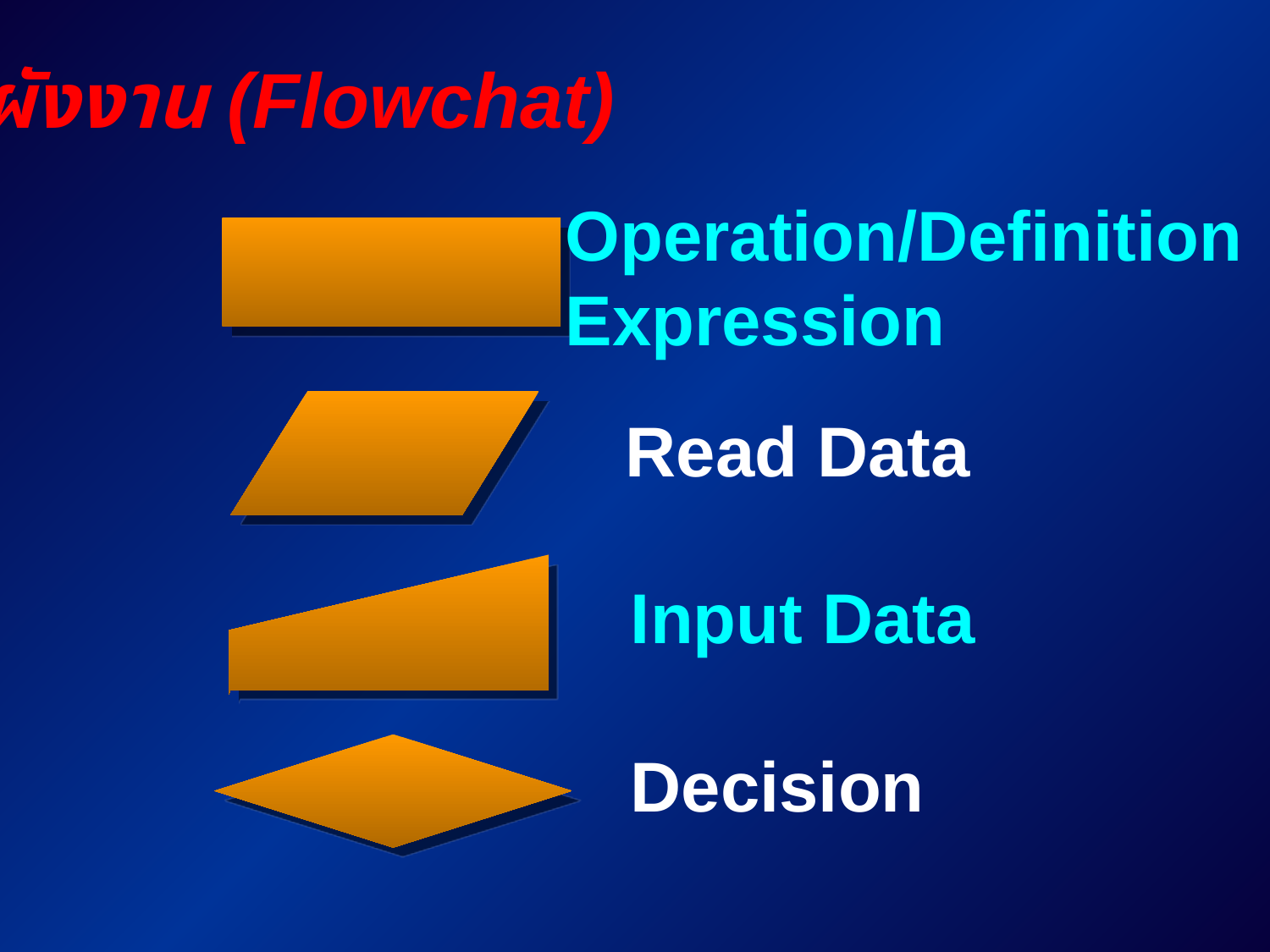

ผังงาน (Flowchat)
Operation/Definition
Expression

Read Data

Input Data

Decision